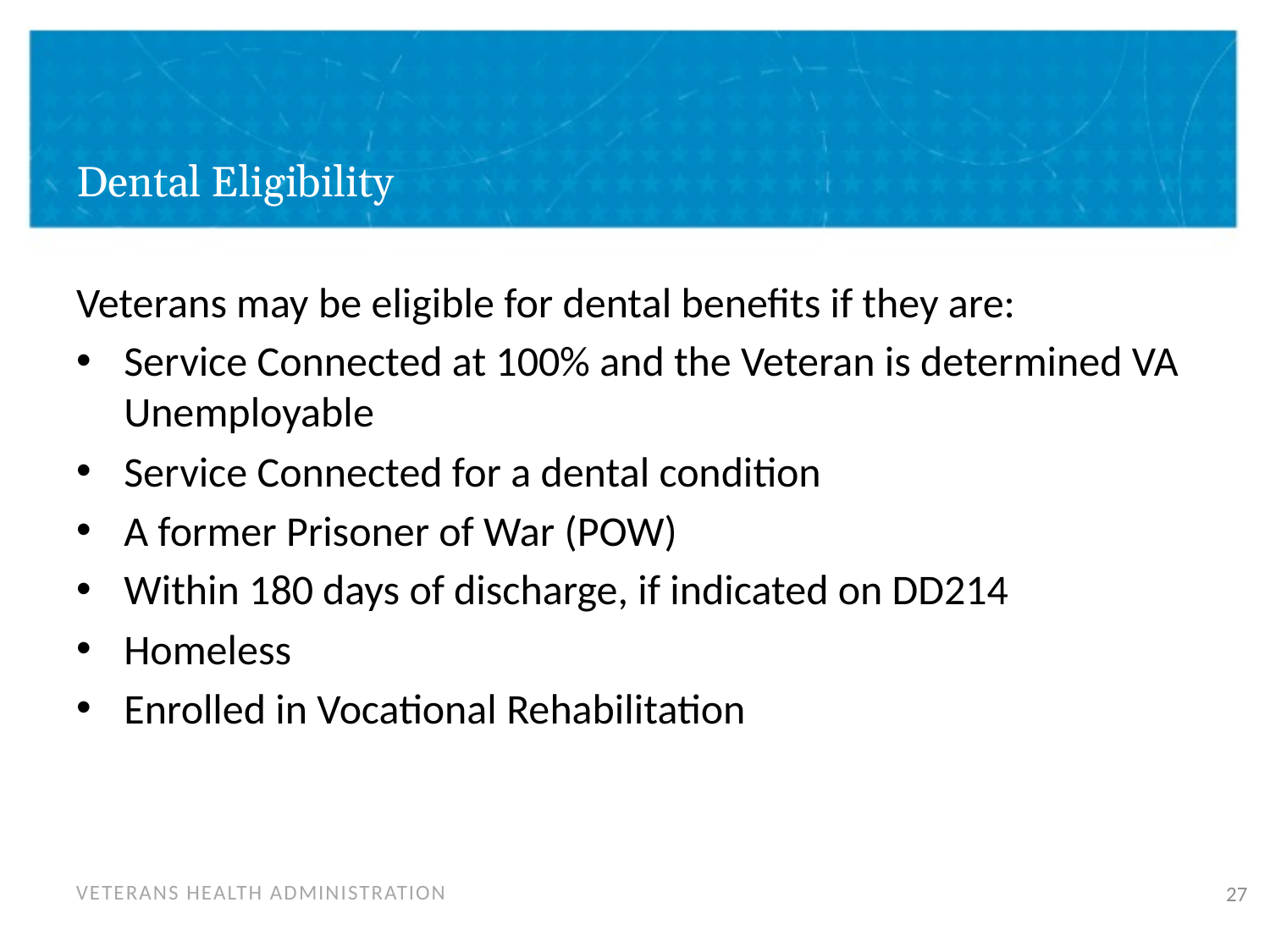

# Dental Eligibility
Veterans may be eligible for dental benefits if they are:
Service Connected at 100% and the Veteran is determined VA Unemployable
Service Connected for a dental condition
A former Prisoner of War (POW)
Within 180 days of discharge, if indicated on DD214
Homeless
Enrolled in Vocational Rehabilitation
27